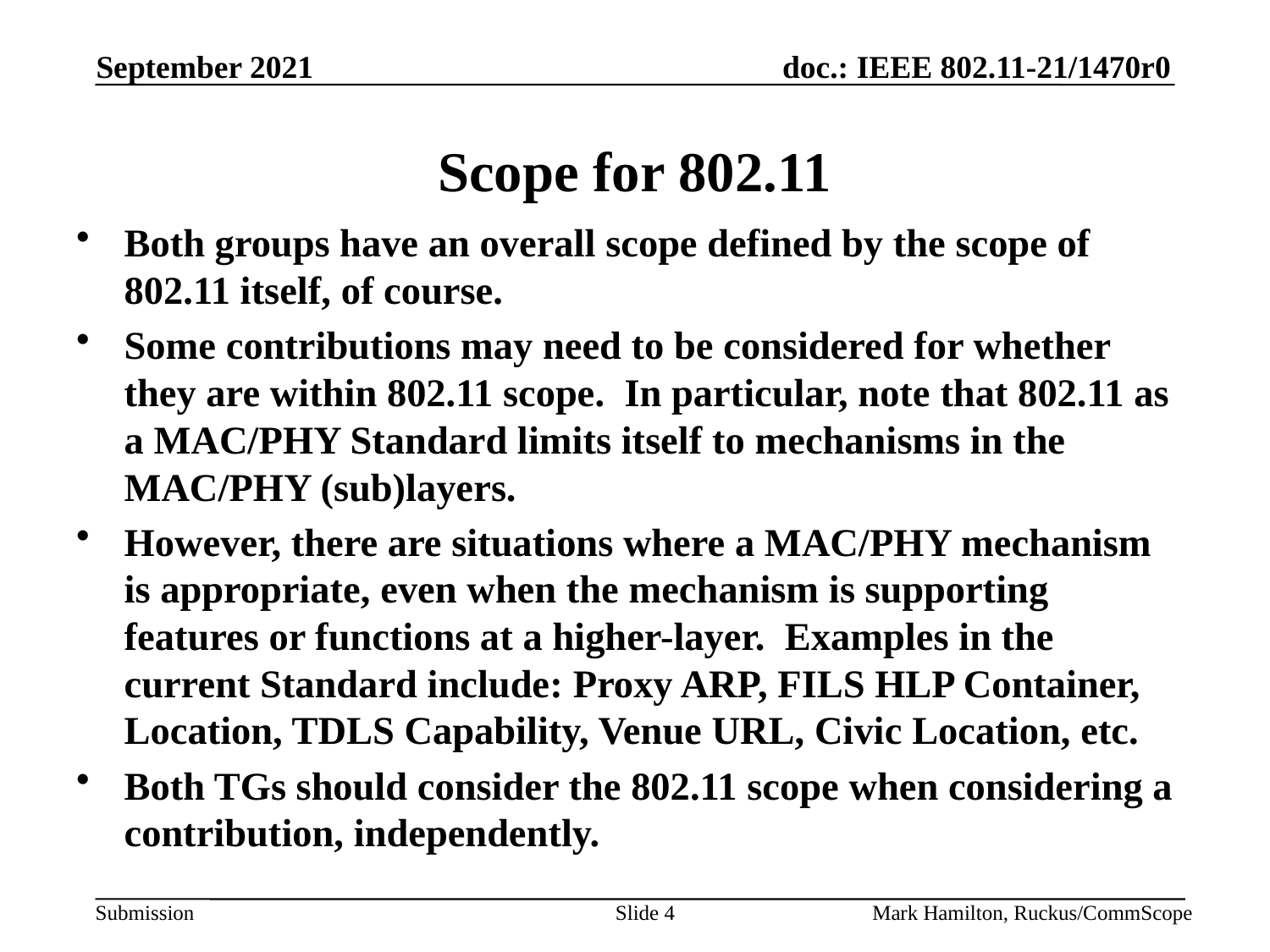

# Scope for 802.11
Both groups have an overall scope defined by the scope of 802.11 itself, of course.
Some contributions may need to be considered for whether they are within 802.11 scope.  In particular, note that 802.11 as a MAC/PHY Standard limits itself to mechanisms in the MAC/PHY (sub)layers.
However, there are situations where a MAC/PHY mechanism is appropriate, even when the mechanism is supporting features or functions at a higher-layer.  Examples in the current Standard include: Proxy ARP, FILS HLP Container, Location, TDLS Capability, Venue URL, Civic Location, etc.
Both TGs should consider the 802.11 scope when considering a contribution, independently.